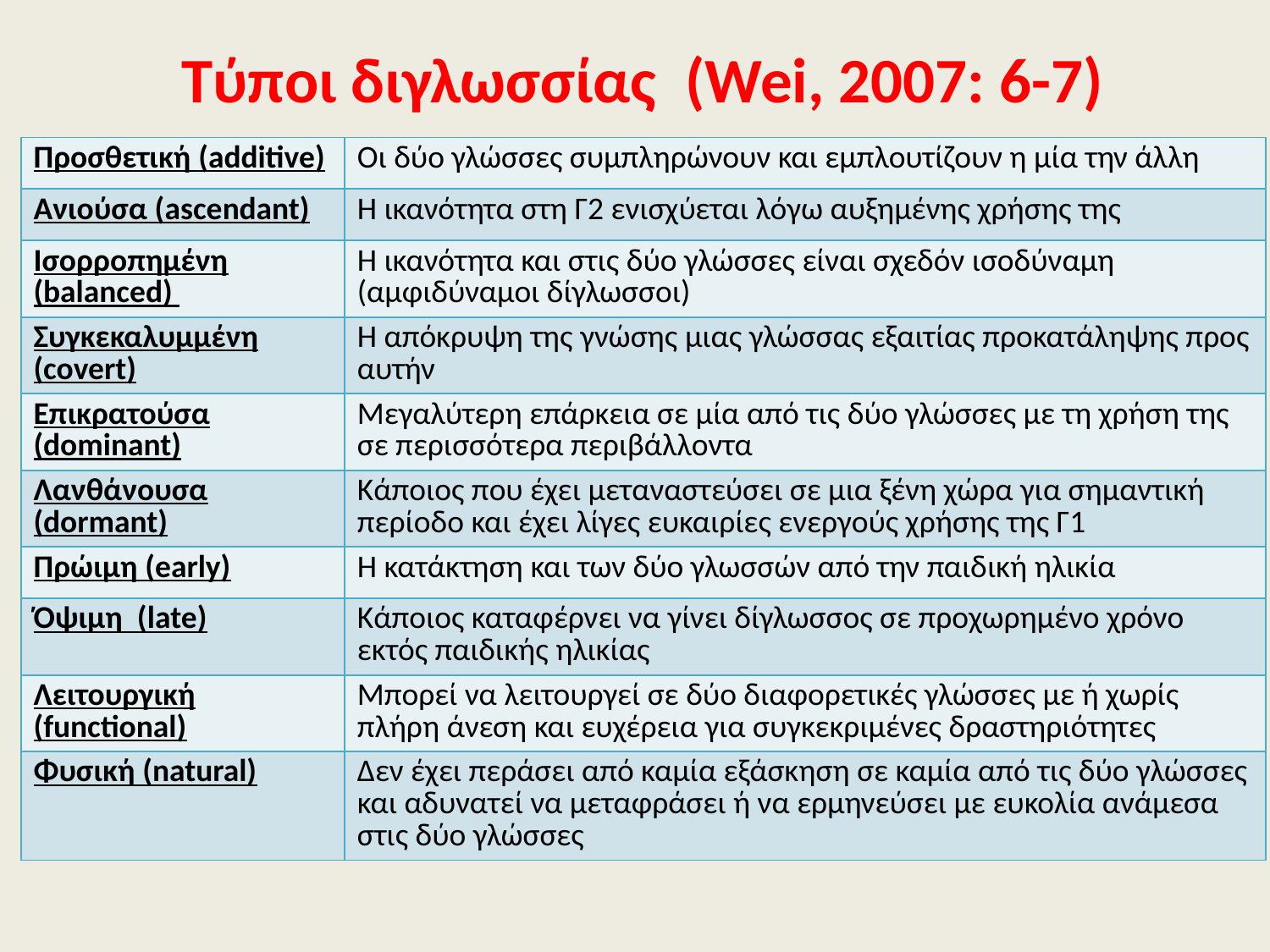

# Τύποι διγλωσσίας  (Wei, 2007: 6-7)
| Προσθετική (additive) | Οι δύο γλώσσες συμπληρώνουν και εμπλουτίζουν η μία την άλλη |
| --- | --- |
| Ανιούσα (ascendant) | Η ικανότητα στη Γ2 ενισχύεται λόγω αυξημένης χρήσης της |
| Ισορροπημένη (balanced) | Η ικανότητα και στις δύο γλώσσες είναι σχεδόν ισοδύναμη (αμφιδύναμοι δίγλωσσοι) |
| Συγκεκαλυμμένη (covert) | Η απόκρυψη της γνώσης μιας γλώσσας εξαιτίας προκατάληψης προς αυτήν |
| Επικρατούσα (dominant) | Μεγαλύτερη επάρκεια σε μία από τις δύο γλώσσες με τη χρήση της σε περισσότερα περιβάλλοντα |
| Λανθάνουσα (dormant) | Κάποιος που έχει μεταναστεύσει σε μια ξένη χώρα για σημαντική περίοδο και έχει λίγες ευκαιρίες ενεργούς χρήσης της Γ1 |
| Πρώιμη (early) | Η κατάκτηση και των δύο γλωσσών από την παιδική ηλικία |
| Όψιμη (late) | Κάποιος καταφέρνει να γίνει δίγλωσσος σε προχωρημένο χρόνο εκτός παιδικής ηλικίας |
| Λειτουργική (functional) | Μπορεί να λειτουργεί σε δύο διαφορετικές γλώσσες με ή χωρίς πλήρη άνεση και ευχέρεια για συγκεκριμένες δραστηριότητες |
| Φυσική (natural) | Δεν έχει περάσει από καμία εξάσκηση σε καμία από τις δύο γλώσσες και αδυνατεί να μεταφράσει ή να ερμηνεύσει με ευκολία ανάμεσα στις δύο γλώσσες |